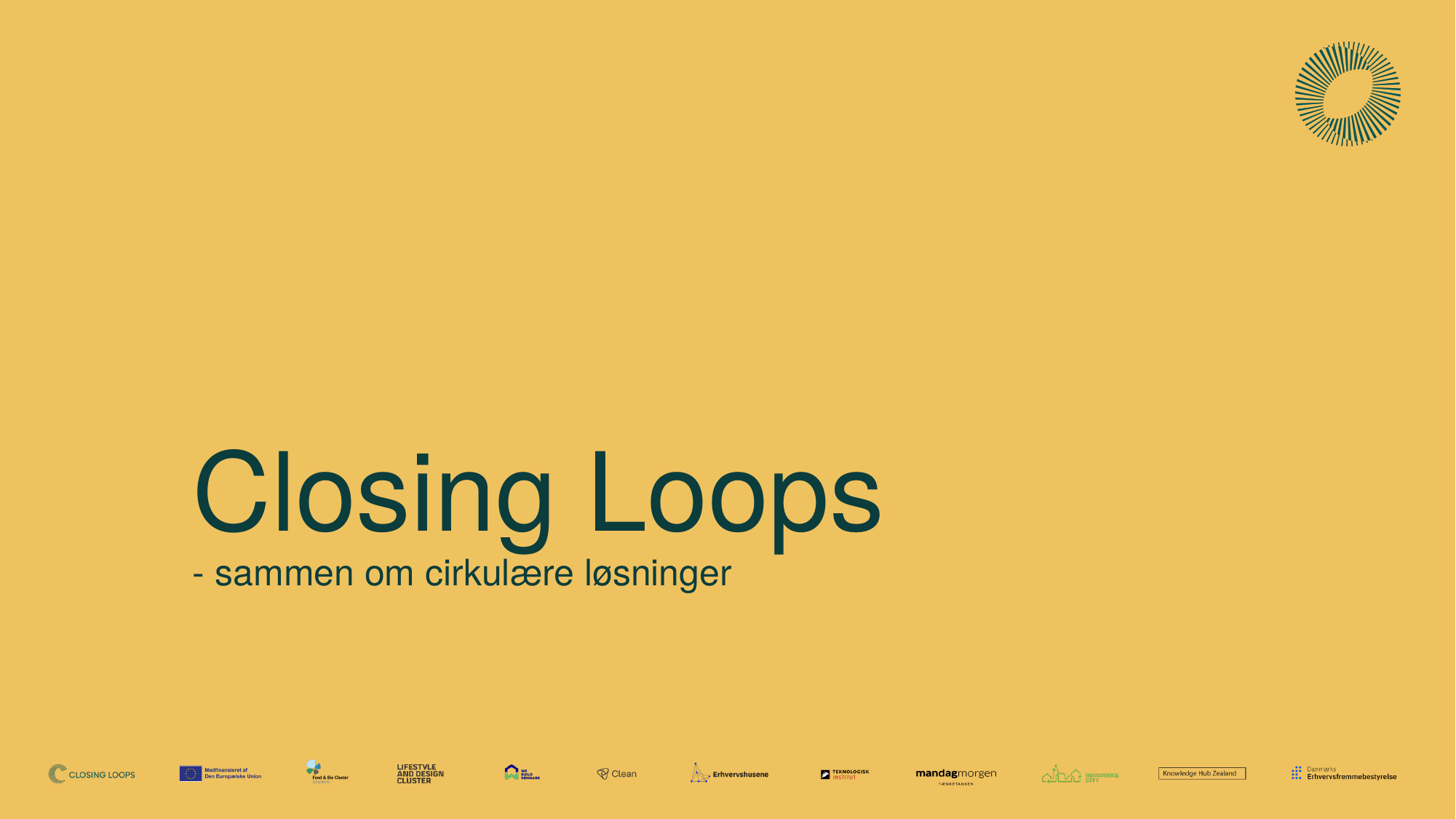

# Closing Loops - sammen om cirkulære løsninger